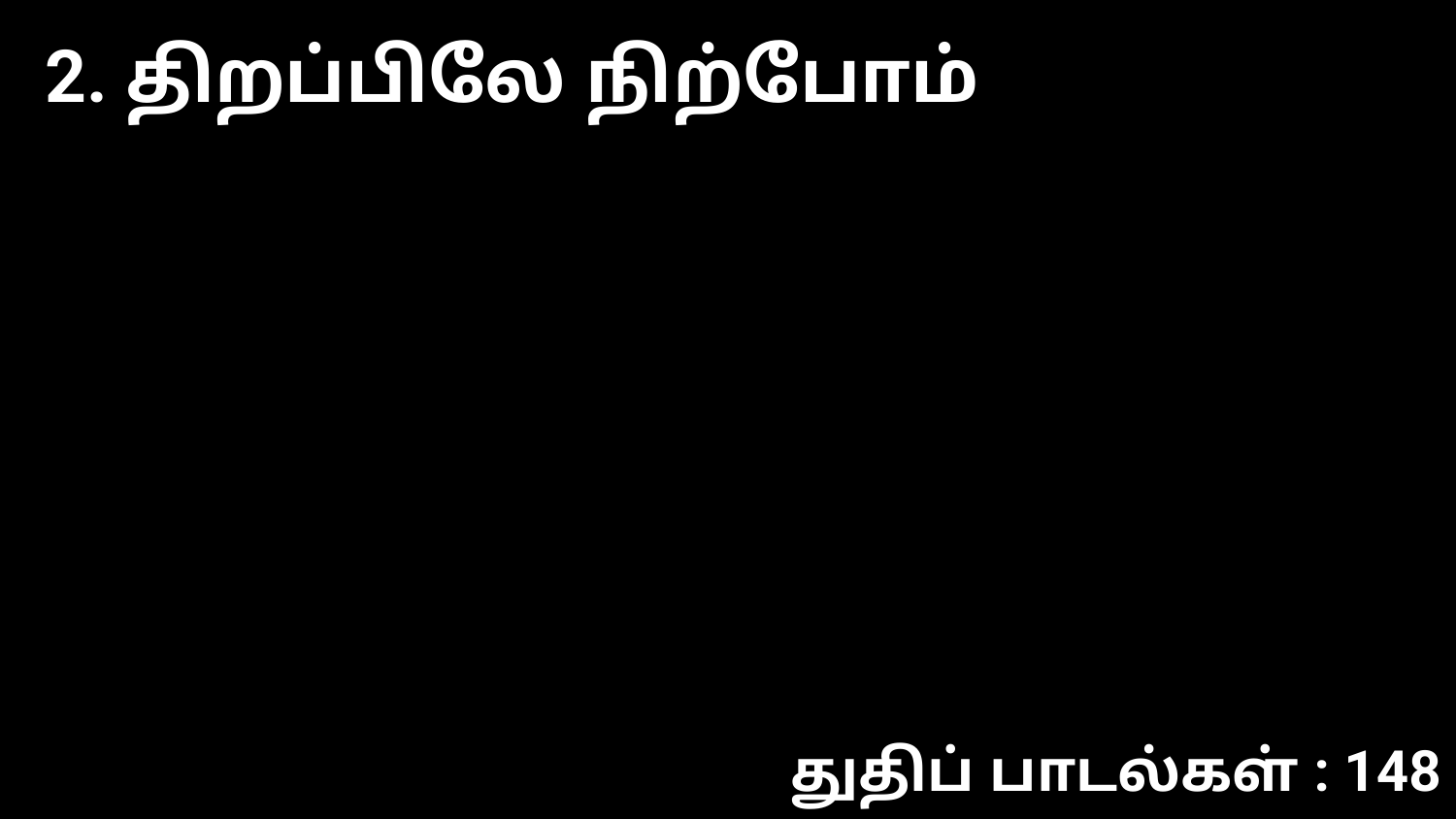

2. திறப்பிலே நிற்போம்
துதிப் பாடல்கள் : 148